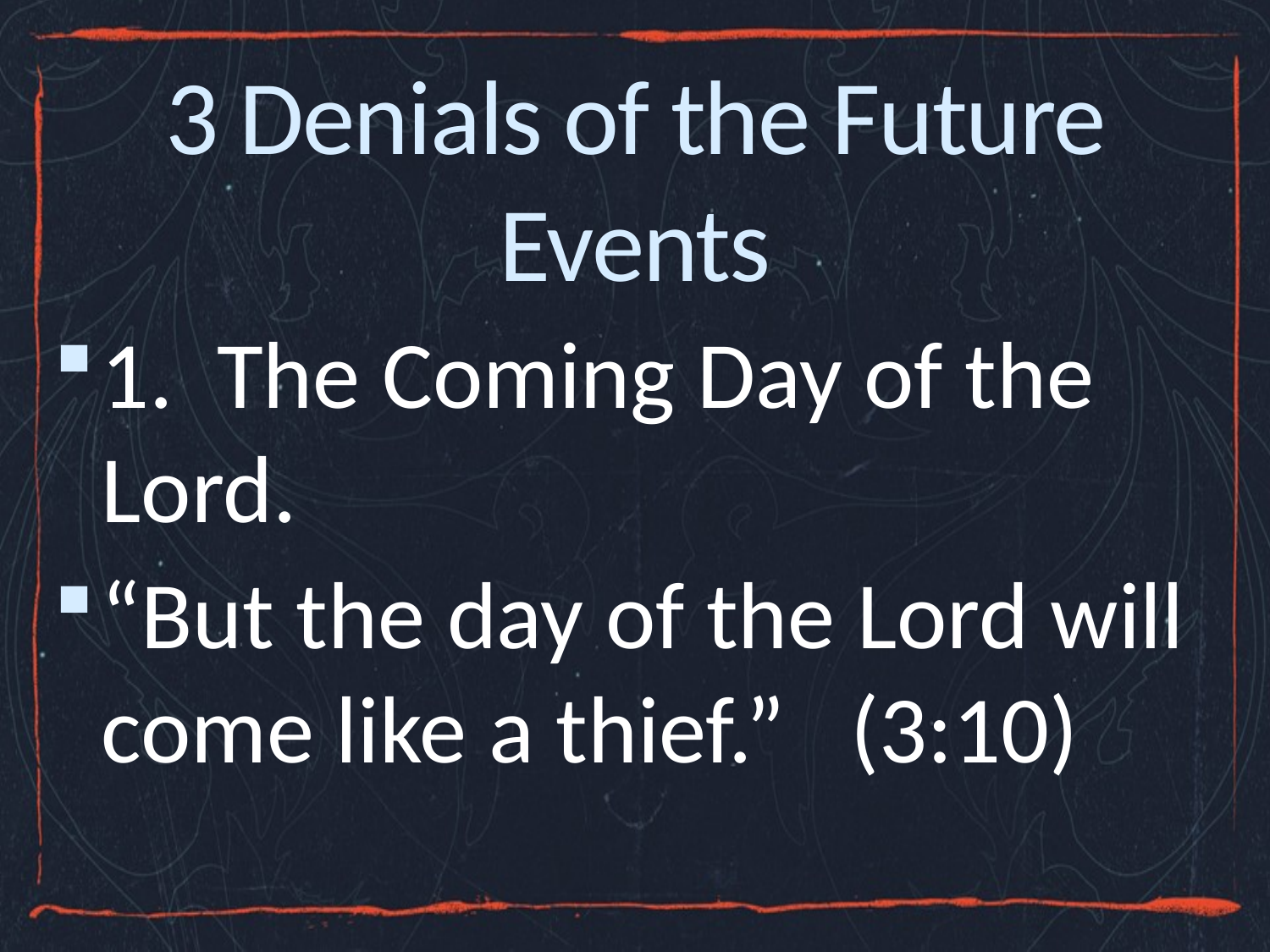

# 3 Denials of the Future Events
1.  The Coming Day of the Lord.
“But the day of the Lord will come like a thief.”   (3:10)